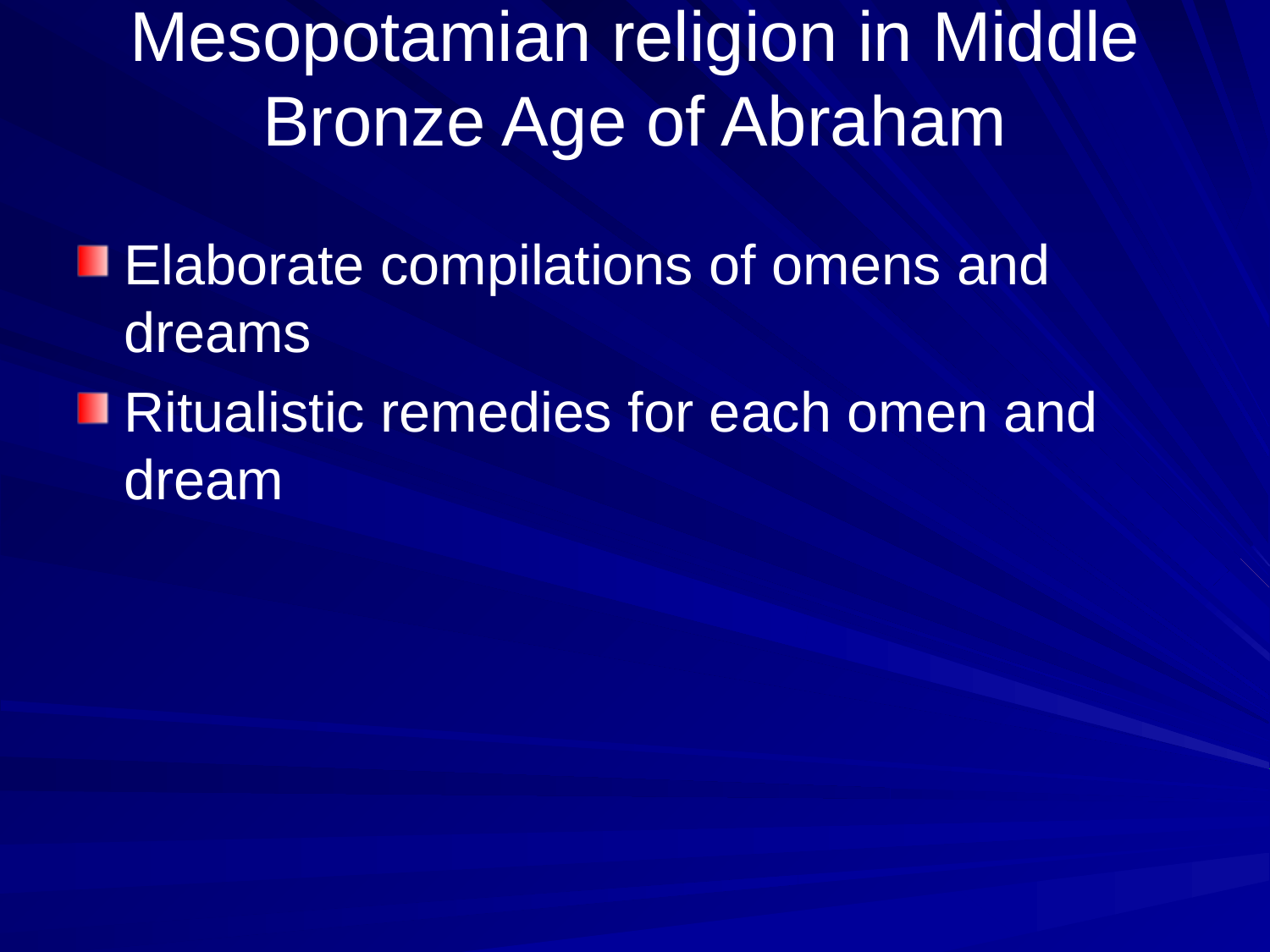

# Mesopotamian religion in Middle Bronze Age of Abraham
Elaborate compilations of omens and dreams
Ritualistic remedies for each omen and dream